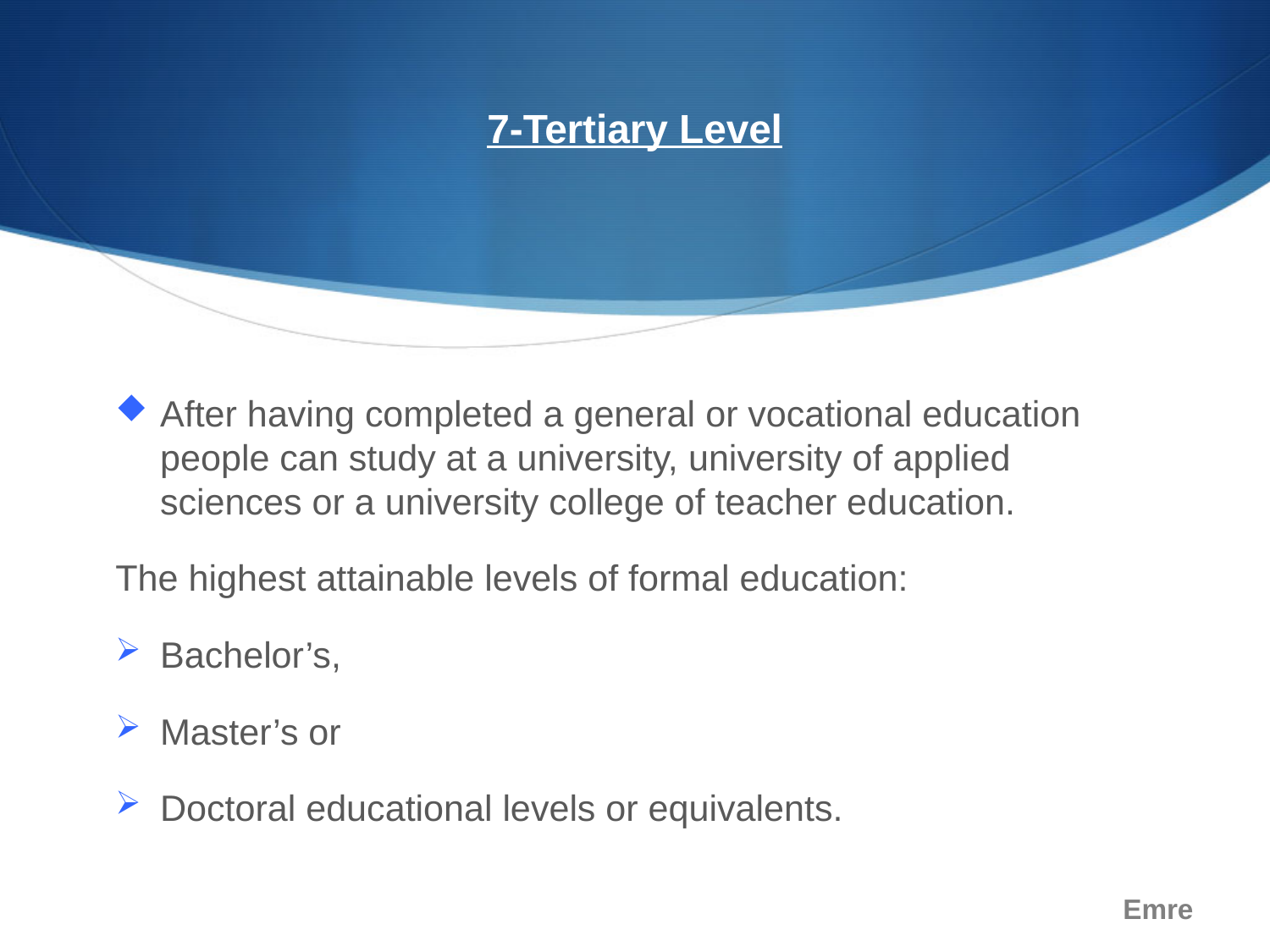

# 7-Tertiary Level
After having completed a general or vocational education people can study at a university, university of applied sciences or a university college of teacher education.
The highest attainable levels of formal education:
Bachelor’s,
Master’s or
Doctoral educational levels or equivalents.
Emre